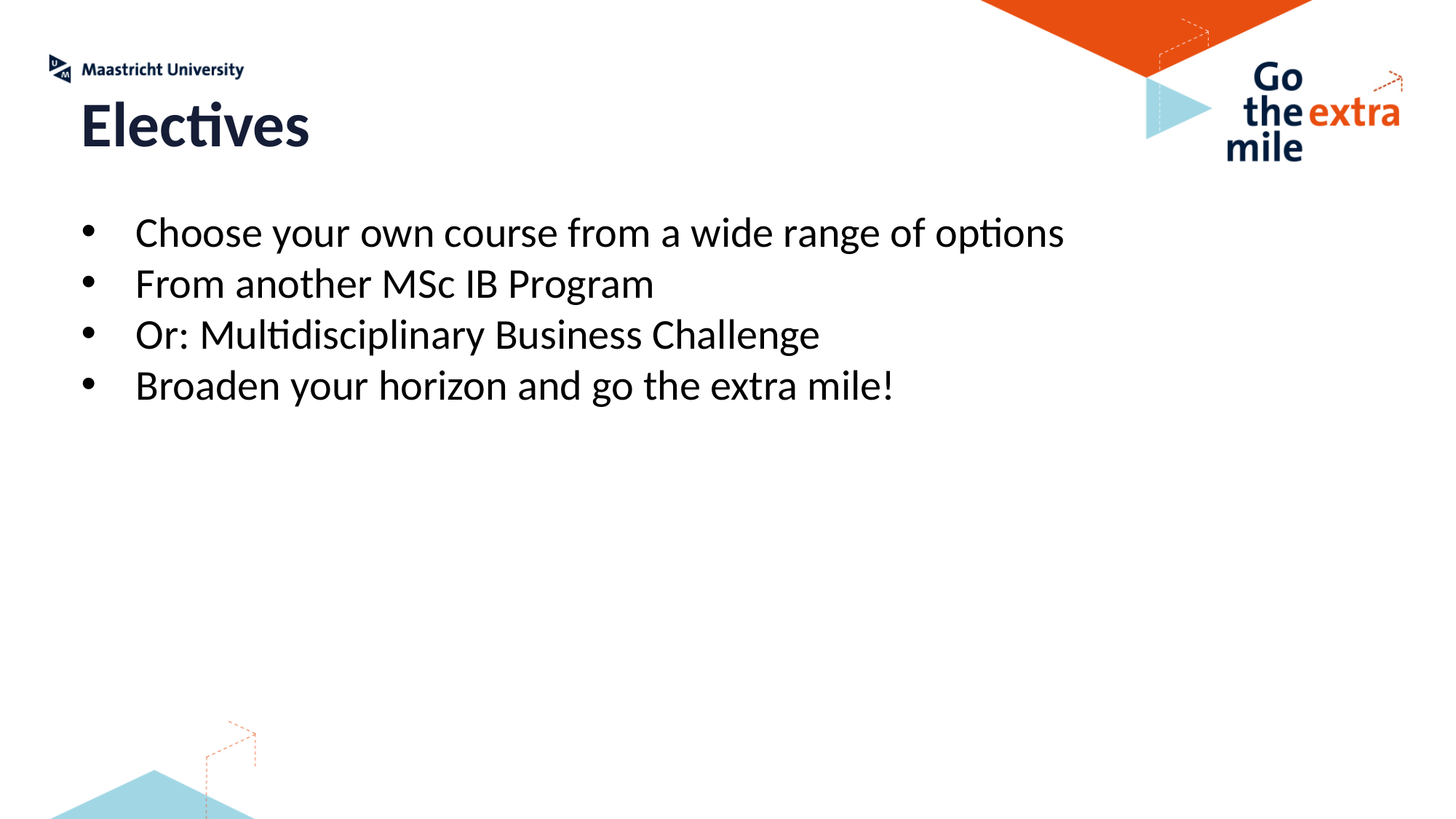

Electives

Choose your own course from a wide range of options
From another MSc IB Program
Or: Multidisciplinary Business Challenge
Broaden your horizon and go the extra mile!